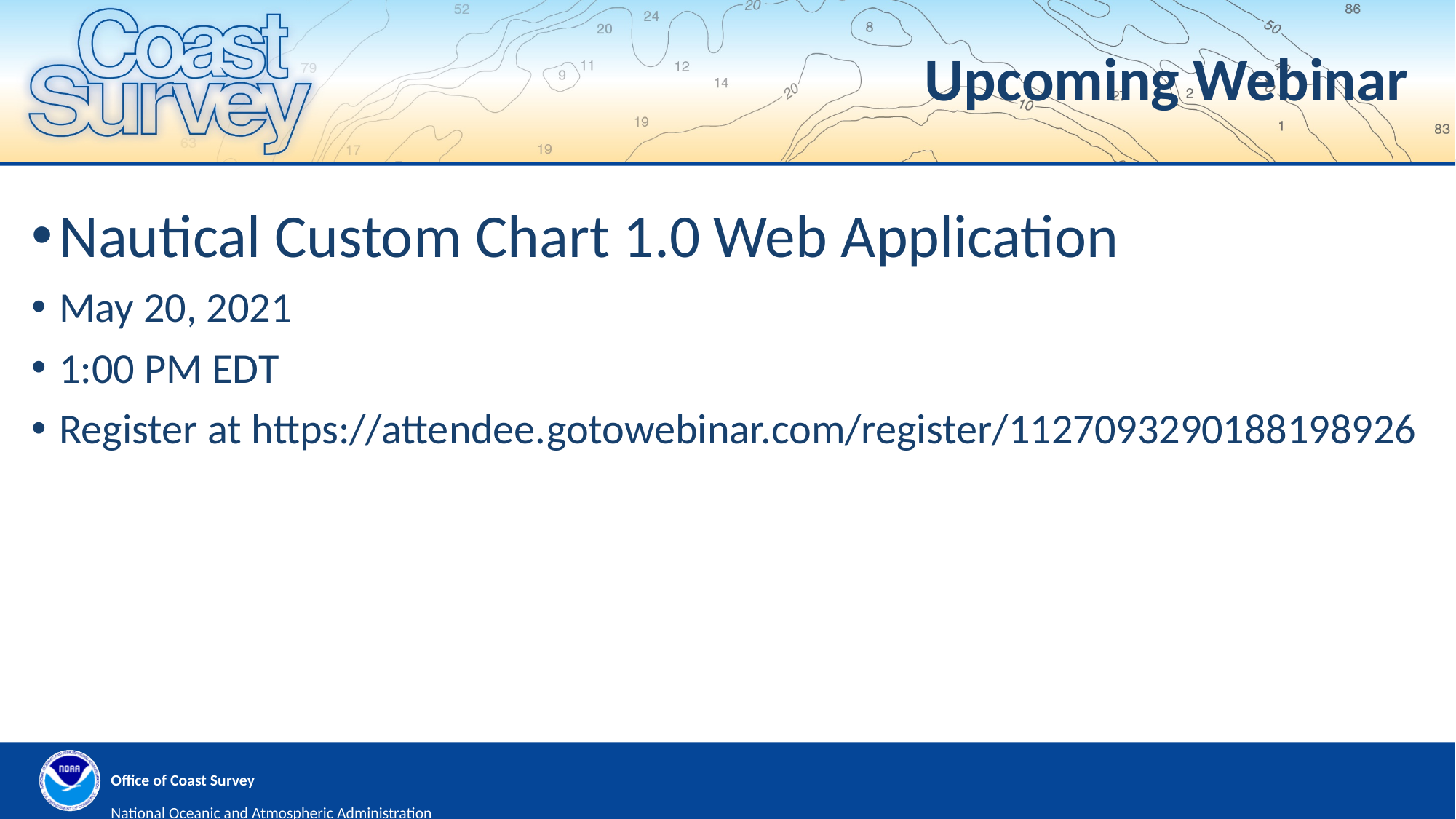

# Upcoming Webinar
Nautical Custom Chart 1.0 Web Application
May 20, 2021
1:00 PM EDT
Register at https://attendee.gotowebinar.com/register/1127093290188198926